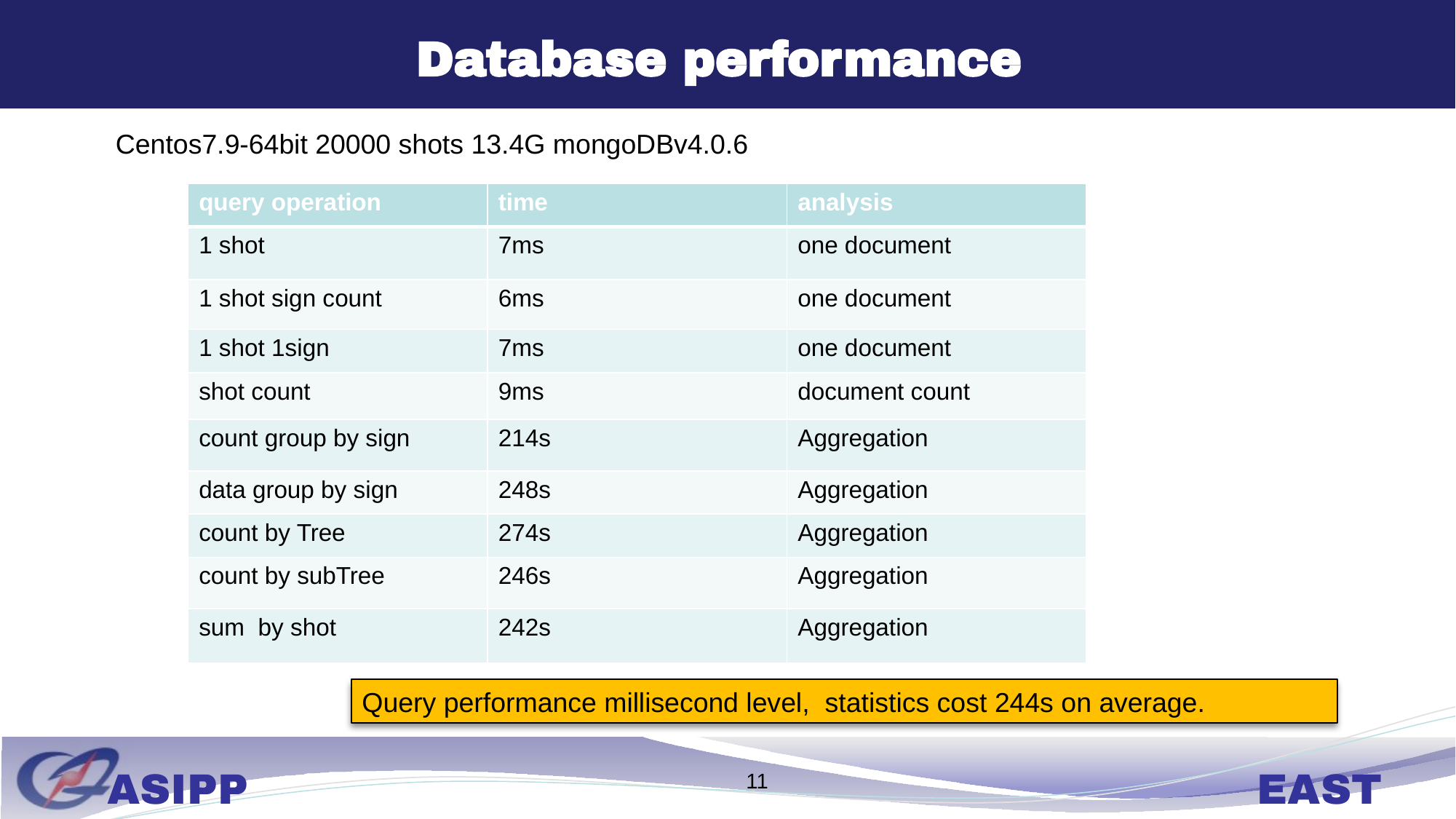

# Database performance
    Centos7.9-64bit 20000 shots 13.4G mongoDBv4.0.6

| query operation | time | analysis |
| --- | --- | --- |
| 1 shot | 7ms | one document |
| 1 shot sign count | 6ms | one document |
| 1 shot 1sign | 7ms | one document |
| shot count | 9ms | document count |
| count group by sign | 214s | Aggregation |
| data group by sign | 248s | Aggregation |
| count by Tree | 274s | Aggregation |
| count by subTree | 246s | Aggregation |
| sum by shot | 242s | Aggregation |
Query performance millisecond level,  statistics cost 244s on average.
11